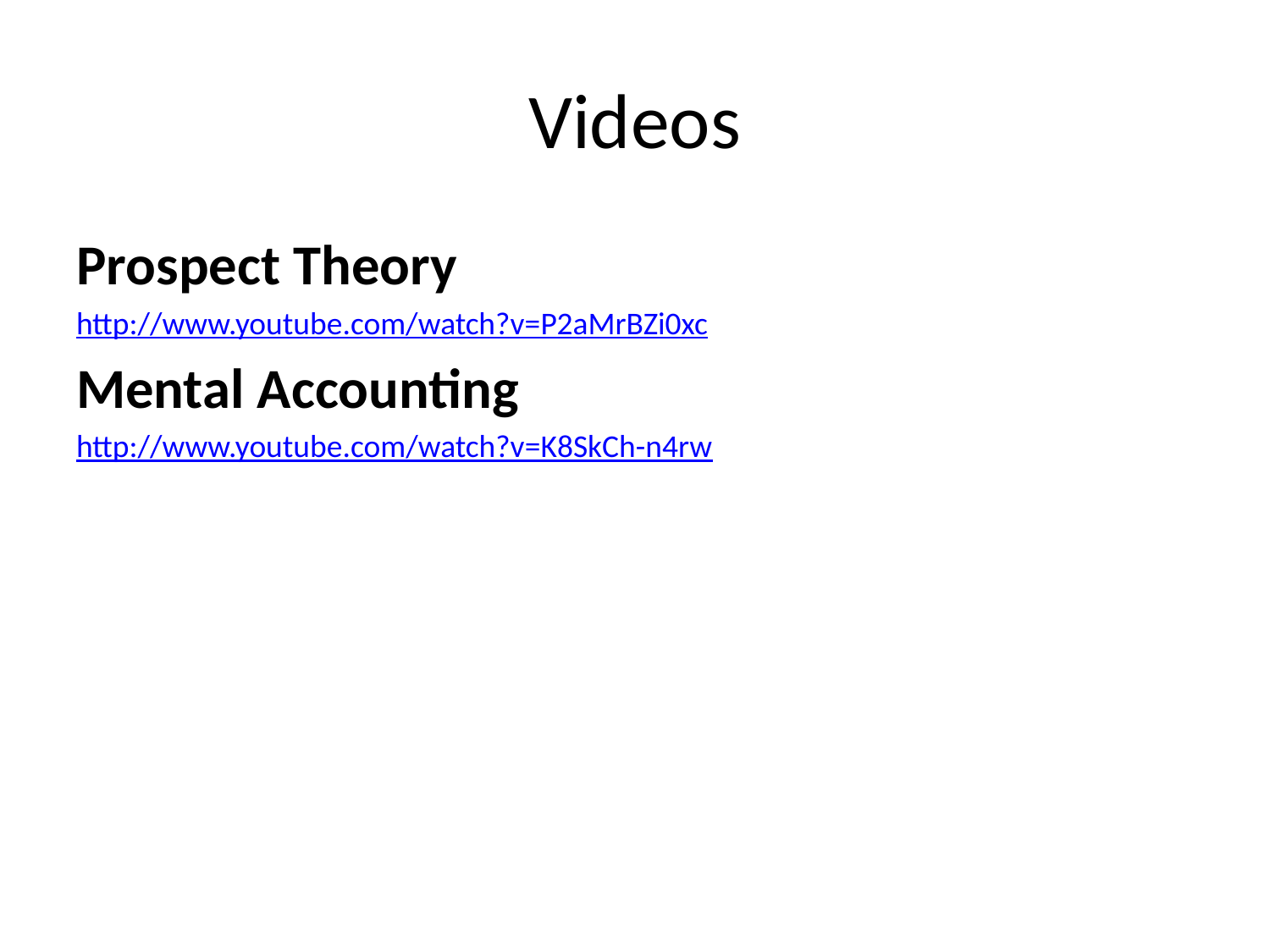

# Videos
Prospect Theory
http://www.youtube.com/watch?v=P2aMrBZi0xc
Mental Accounting
http://www.youtube.com/watch?v=K8SkCh-n4rw